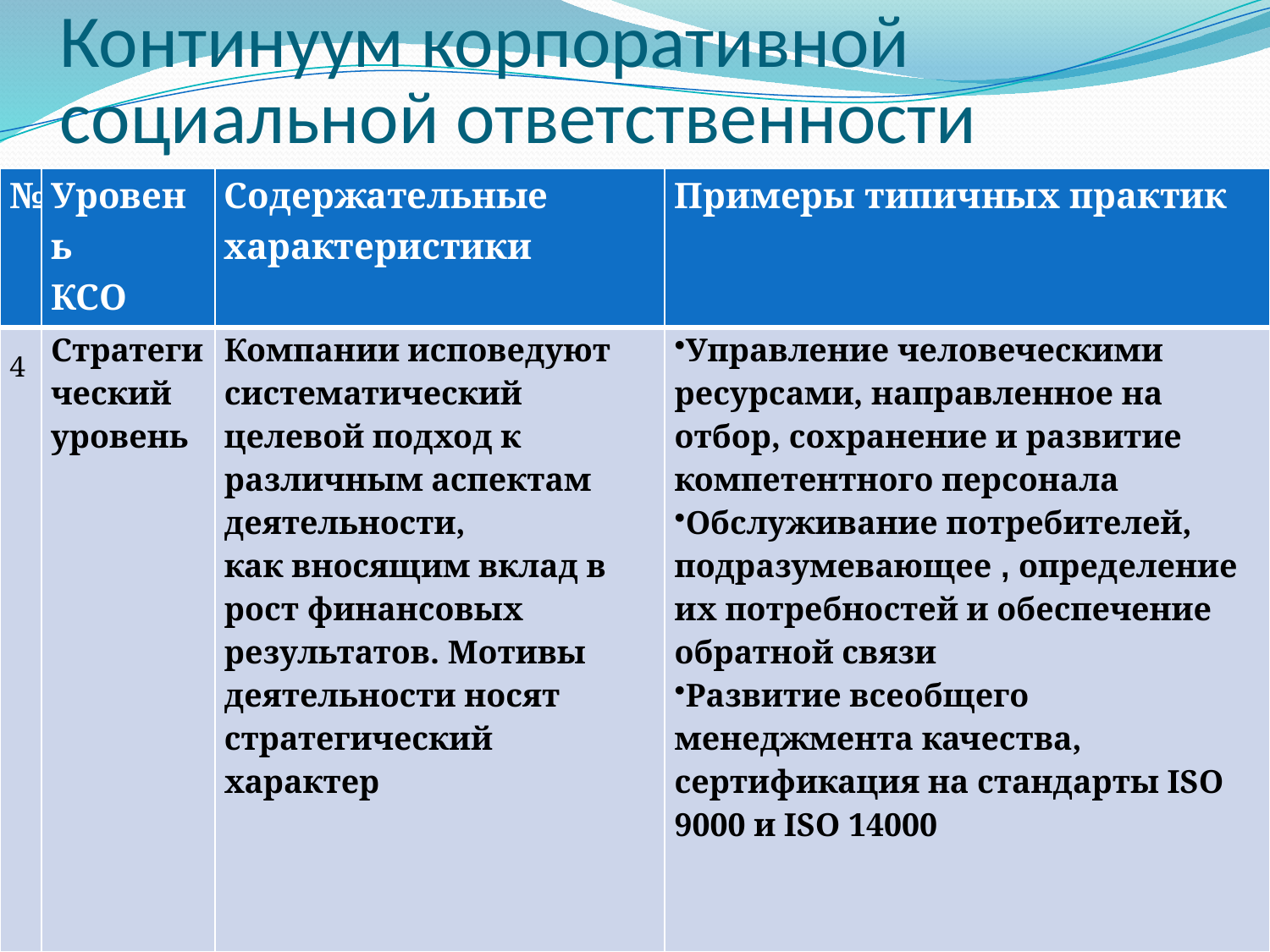

# Континуум корпоративной социальной ответственности
| № | Уровень КСО | Содержательные характеристики | Примеры типичных практик |
| --- | --- | --- | --- |
| 4 | Стратегический уровень | Компании исповедуют систематический целевой подход к различным аспектам деятельности, как вносящим вклад в рост финансовых результатов. Мотивы деятельности носят стратегический характер | Управление человеческими ресурсами, направленное на отбор, сохранение и развитие компетентного персонала Обслуживание потребителей, подразумевающее , определение их потребностей и обеспечение обратной связи Развитие всеобщего менеджмента качества, сертификация на стандарты ISO 9000 и ISO 14000 |